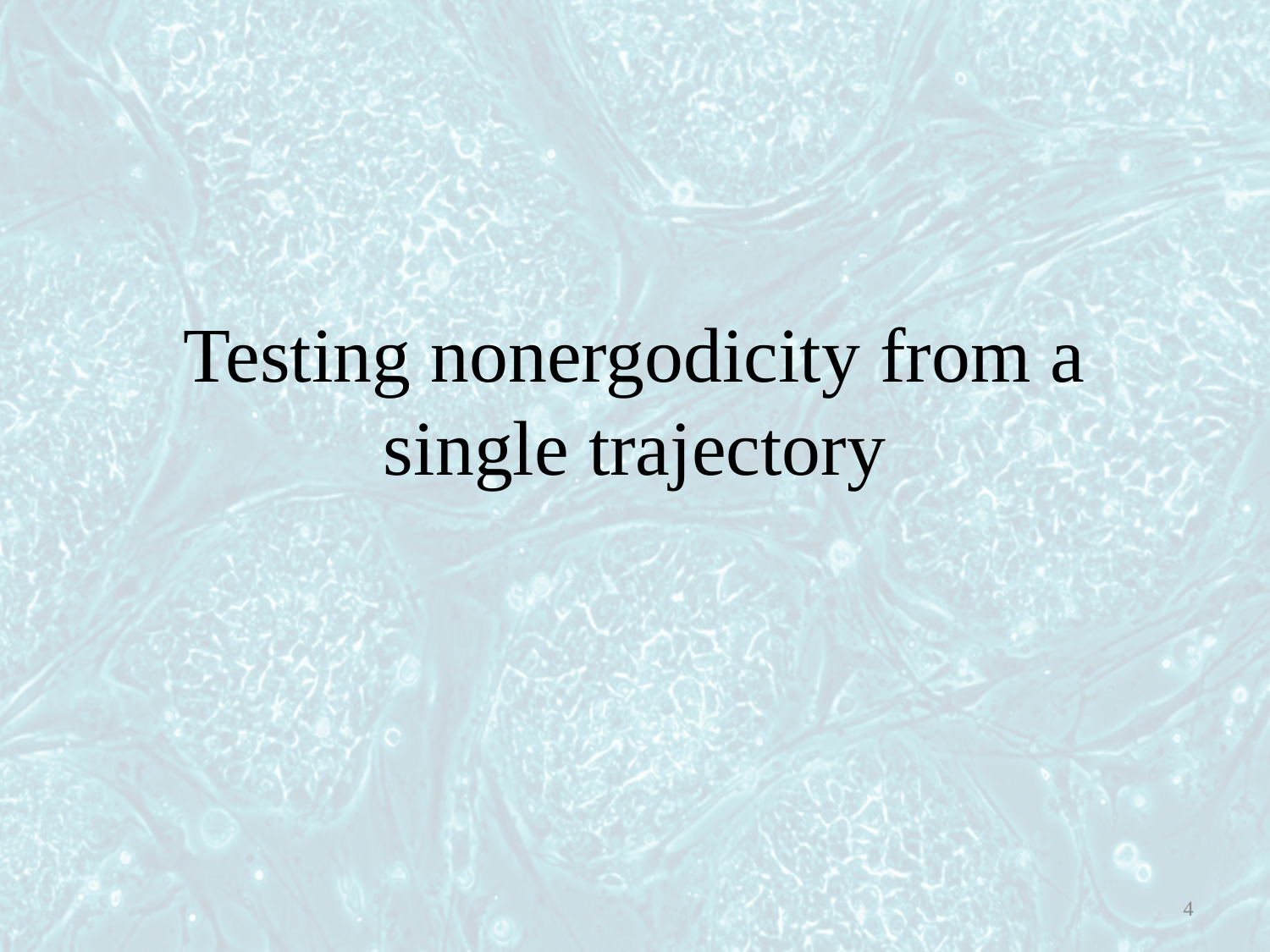

# Testing nonergodicity from a single trajectory

4